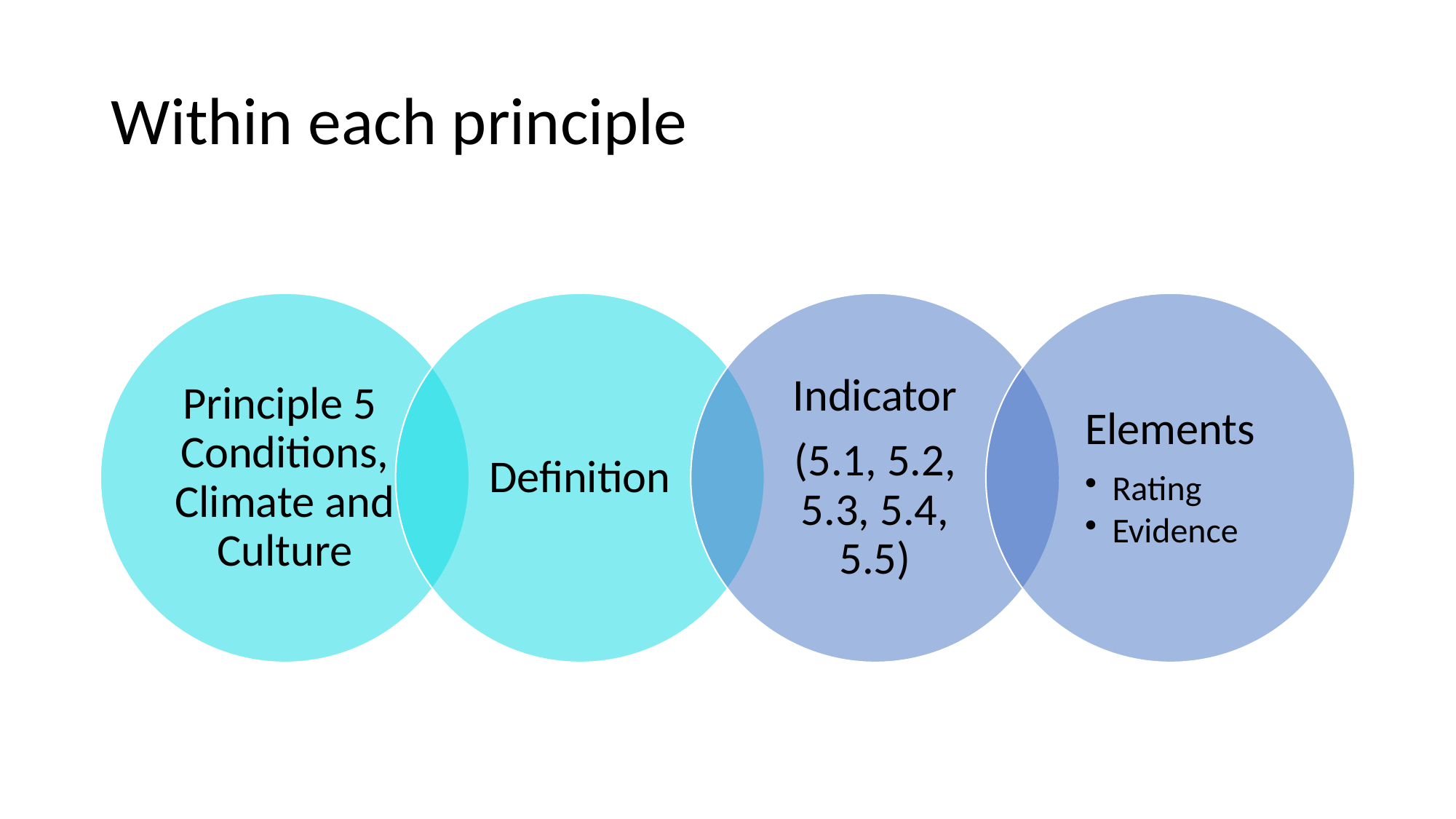

# Within each principle
Principle 5  Conditions, Climate and Culture
Definition
Indicator
(5.1, 5.2, 5.3, 5.4, 5.5)
Elements
Rating
Evidence